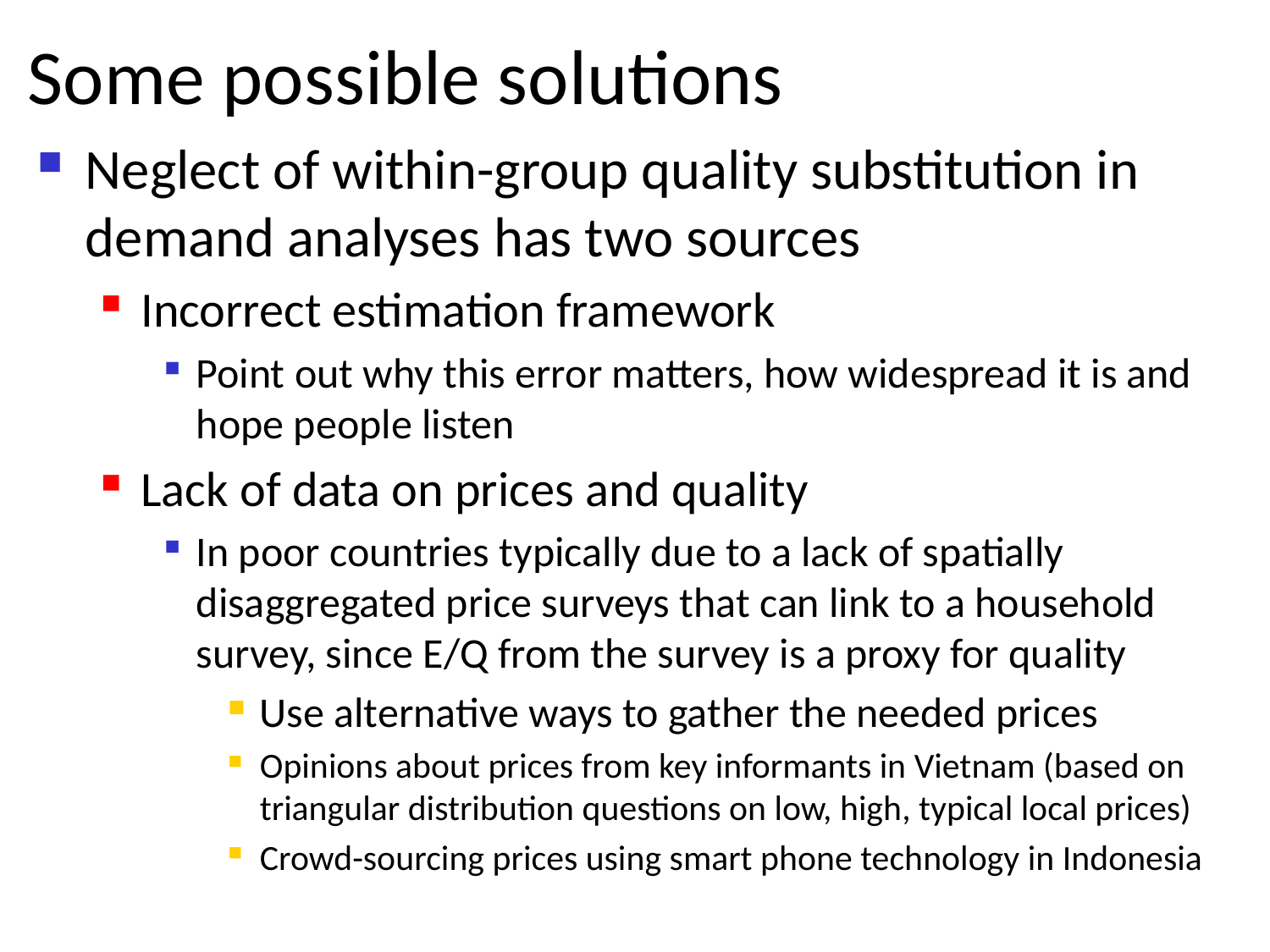

# Some possible solutions
Neglect of within-group quality substitution in demand analyses has two sources
Incorrect estimation framework
Point out why this error matters, how widespread it is and hope people listen
Lack of data on prices and quality
In poor countries typically due to a lack of spatially disaggregated price surveys that can link to a household survey, since E/Q from the survey is a proxy for quality
Use alternative ways to gather the needed prices
Opinions about prices from key informants in Vietnam (based on triangular distribution questions on low, high, typical local prices)
Crowd-sourcing prices using smart phone technology in Indonesia